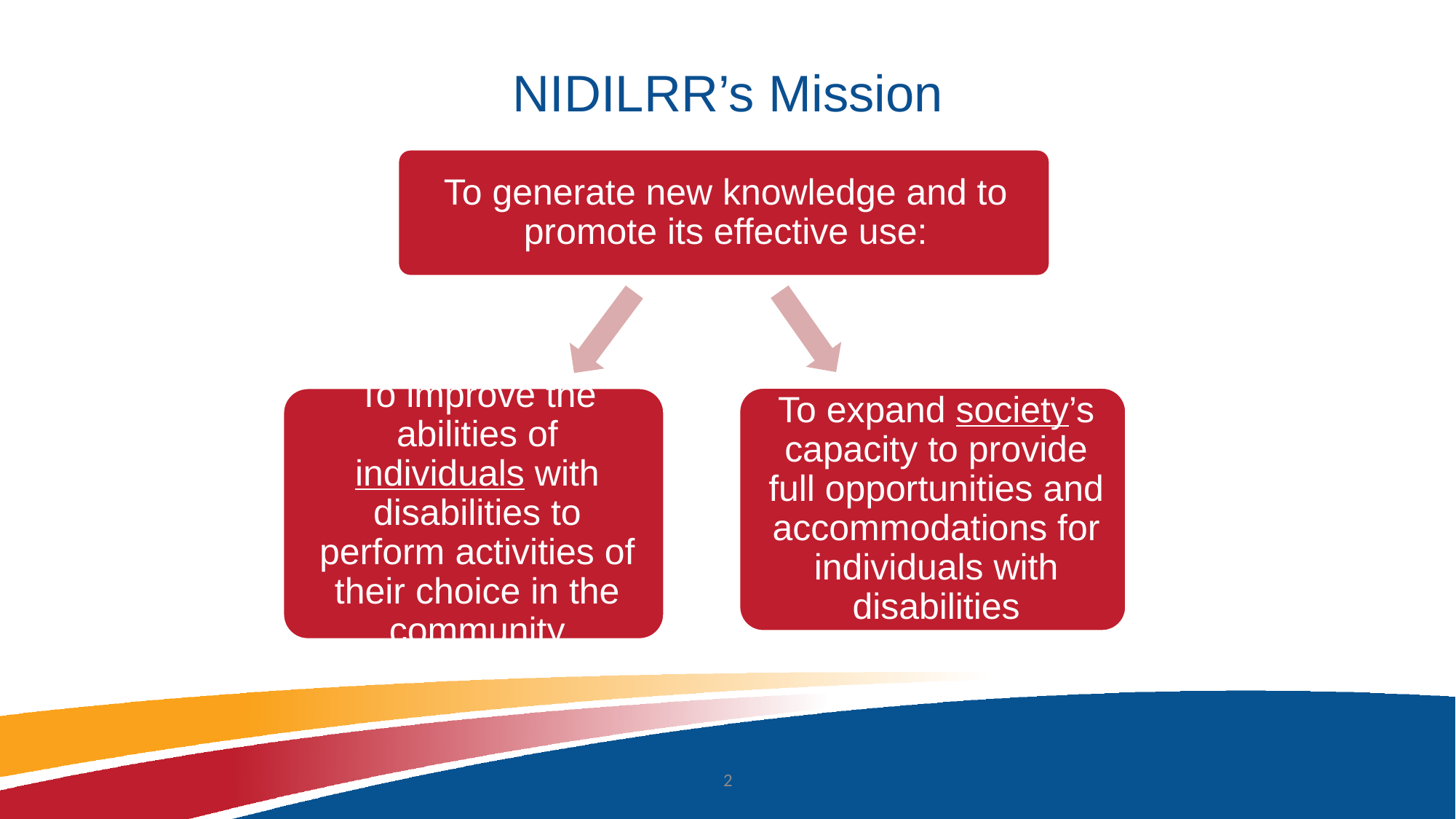

# NIDILRR’s Mission
To generate new knowledge and to promote its effective use:

To expand society’s capacity to provide full opportunities and accommodations for individuals with disabilities

To improve the abilities of individuals with disabilities to perform activities of their choice in the community

2